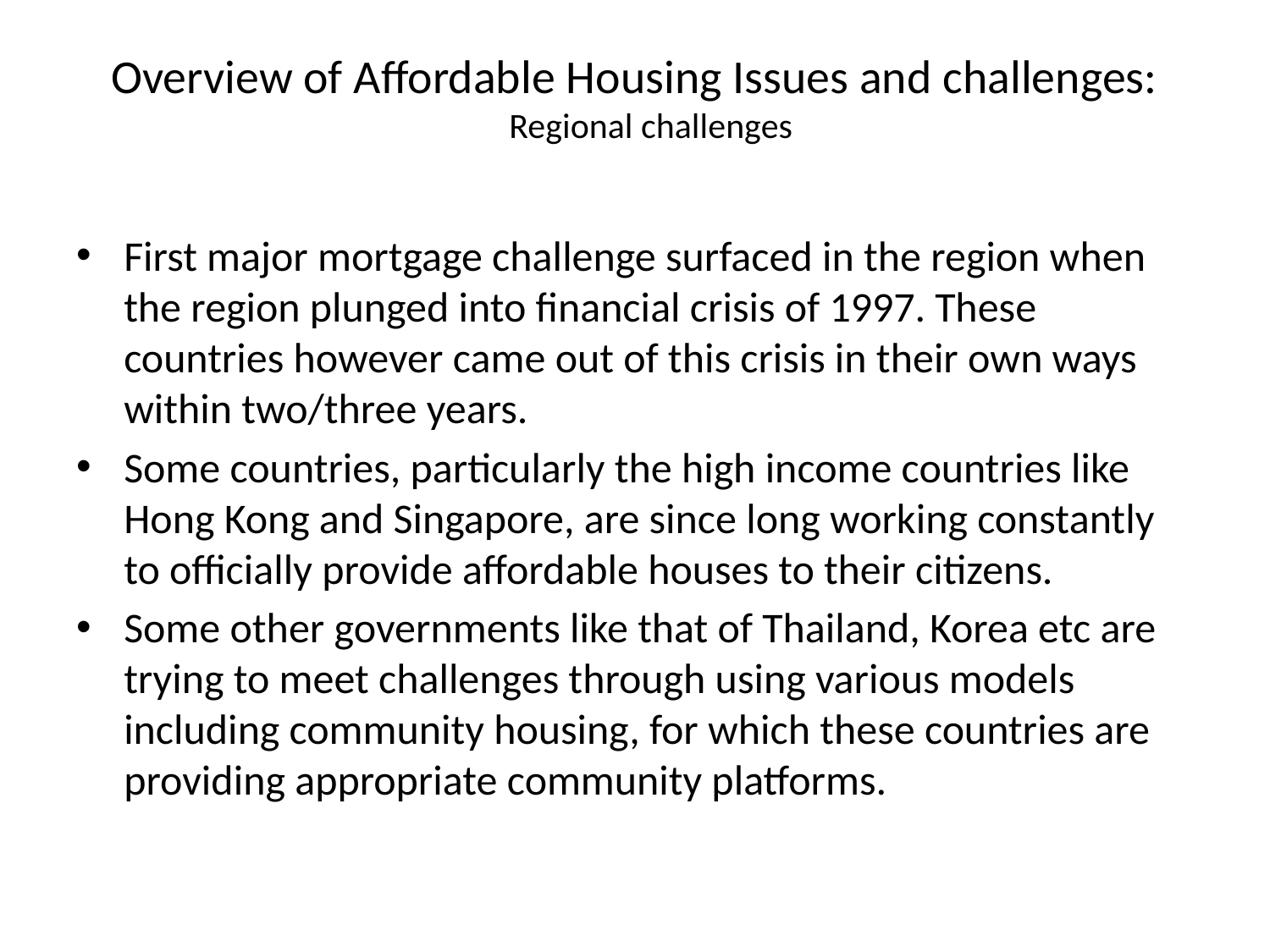

# Overview of Affordable Housing Issues and challenges: Regional challenges
First major mortgage challenge surfaced in the region when the region plunged into financial crisis of 1997. These countries however came out of this crisis in their own ways within two/three years.
Some countries, particularly the high income countries like Hong Kong and Singapore, are since long working constantly to officially provide affordable houses to their citizens.
Some other governments like that of Thailand, Korea etc are trying to meet challenges through using various models including community housing, for which these countries are providing appropriate community platforms.